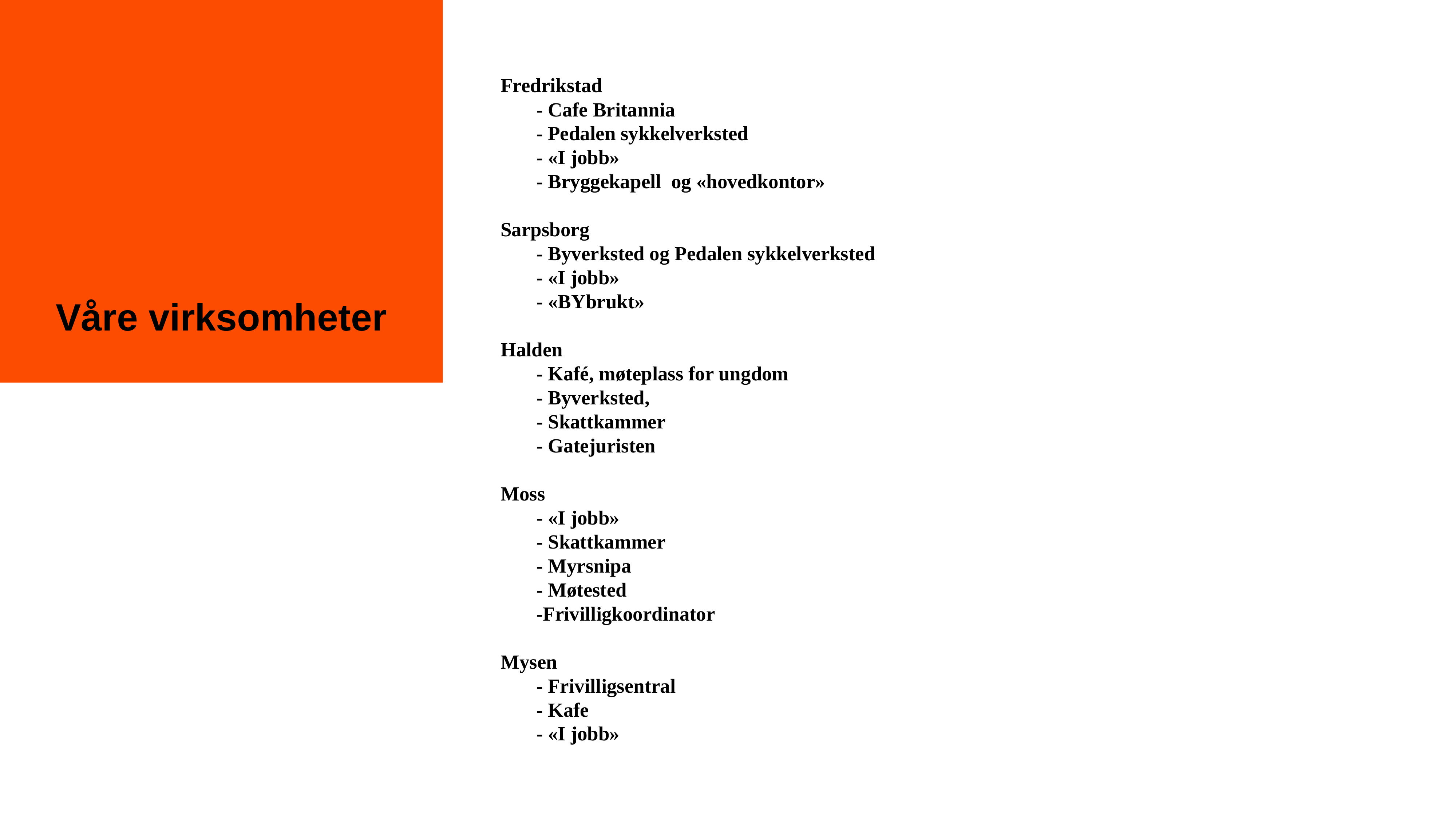

Fredrikstad
		- Cafe Britannia
		- Pedalen sykkelverksted
		- «I jobb»
		- Bryggekapell  og «hovedkontor»
Sarpsborg
		- Byverksted og Pedalen sykkelverksted
		- «I jobb»
		- «BYbrukt»
Halden
		- Kafé, møteplass for ungdom
		- Byverksted,
		- Skattkammer
		- Gatejuristen
Moss
		- «I jobb»
		- Skattkammer
		- Myrsnipa
		- Møtested
		-Frivilligkoordinator
Mysen
		- Frivilligsentral
		- Kafe
	- «I jobb»

# Våre virksomheter